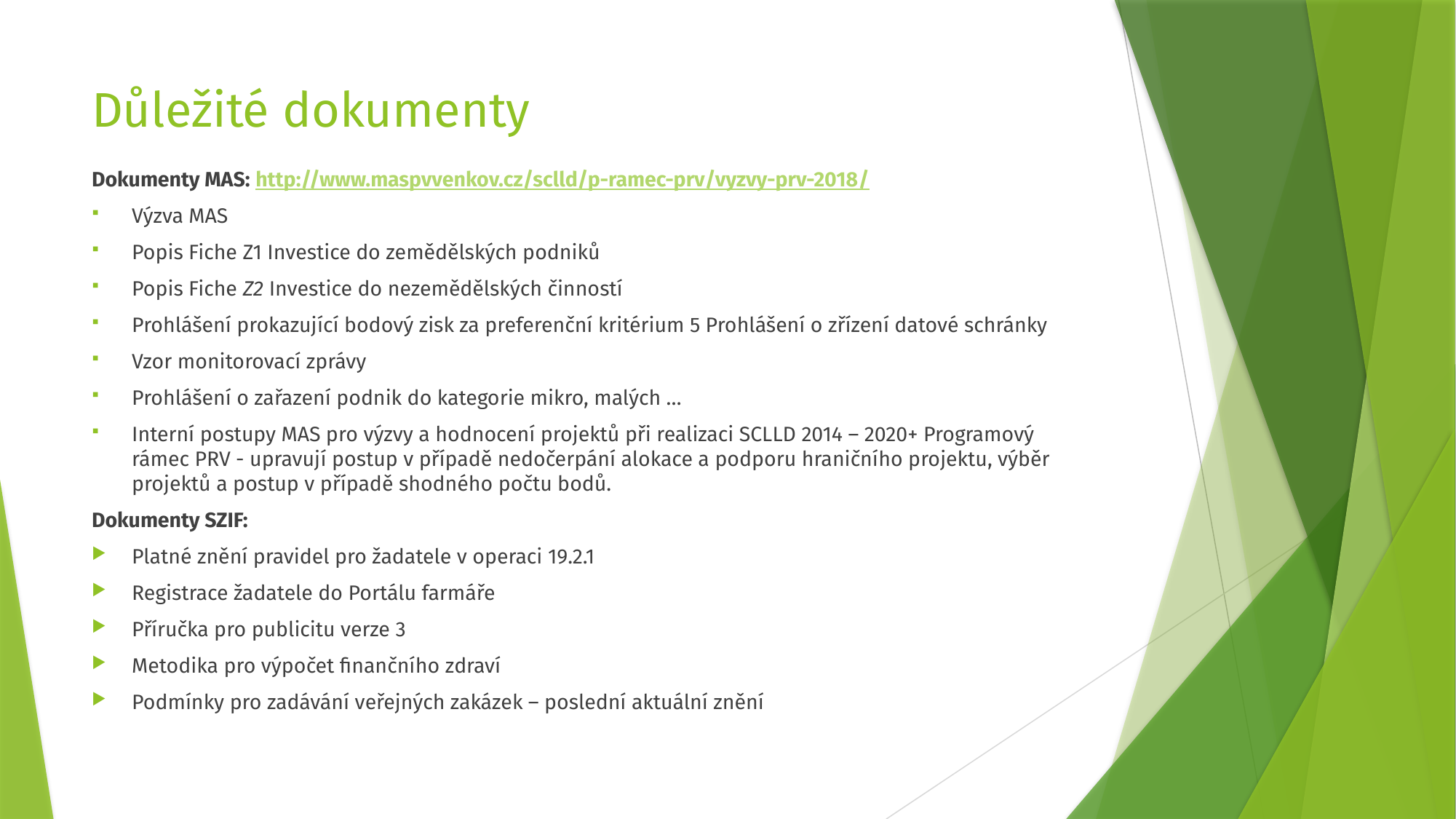

# Důležité dokumenty
Dokumenty MAS: http://www.maspvvenkov.cz/sclld/p-ramec-prv/vyzvy-prv-2018/
Výzva MAS
Popis Fiche Z1 Investice do zemědělských podniků
Popis Fiche Z2 Investice do nezemědělských činností
Prohlášení prokazující bodový zisk za preferenční kritérium 5 Prohlášení o zřízení datové schránky
Vzor monitorovací zprávy
Prohlášení o zařazení podnik do kategorie mikro, malých …
Interní postupy MAS pro výzvy a hodnocení projektů při realizaci SCLLD 2014 – 2020+ Programový rámec PRV - upravují postup v případě nedočerpání alokace a podporu hraničního projektu, výběr projektů a postup v případě shodného počtu bodů.
Dokumenty SZIF:
Platné znění pravidel pro žadatele v operaci 19.2.1
Registrace žadatele do Portálu farmáře
Příručka pro publicitu verze 3
Metodika pro výpočet finančního zdraví
Podmínky pro zadávání veřejných zakázek – poslední aktuální znění